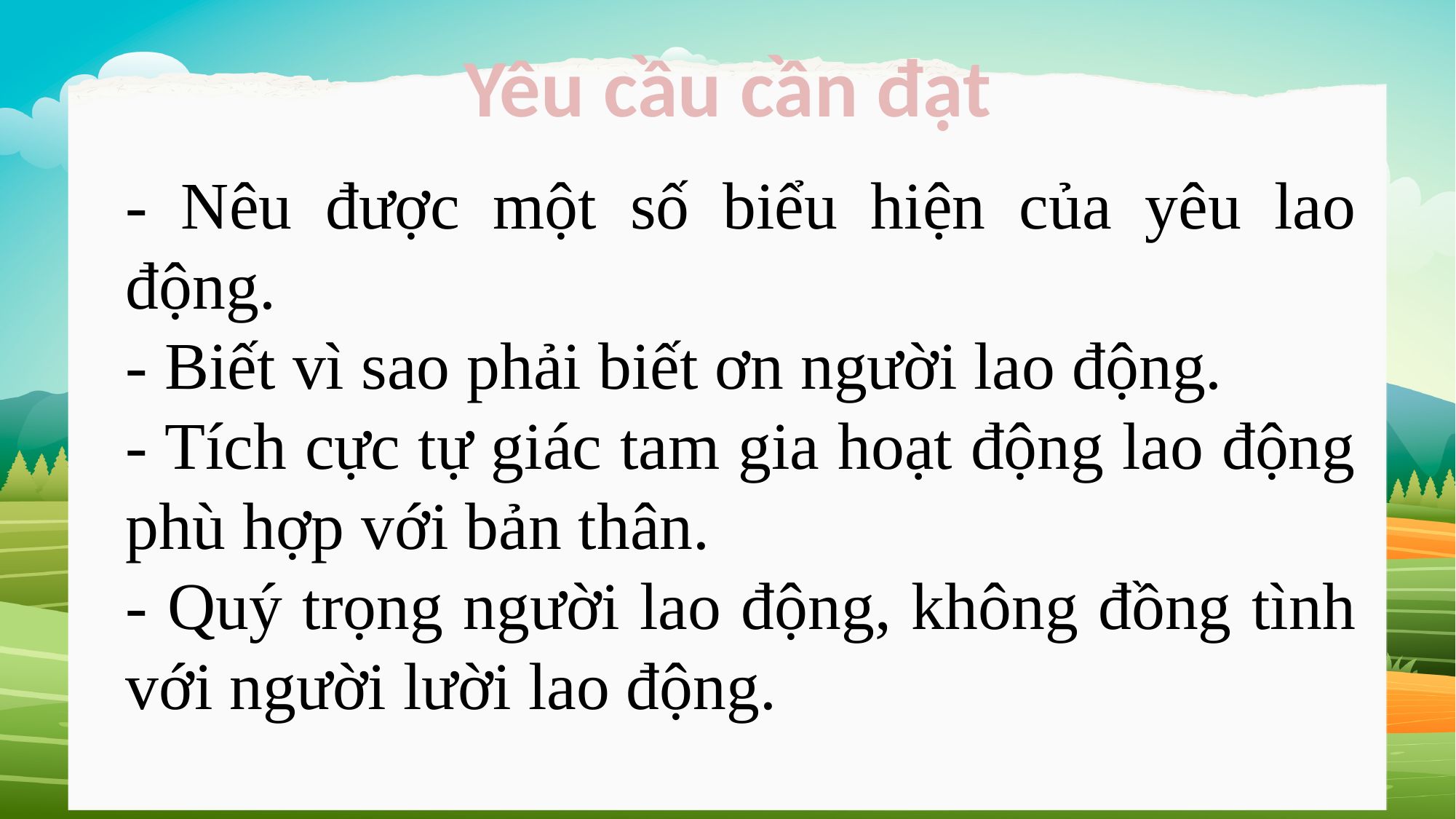

Yêu cầu cần đạt

- Nêu được một số biểu hiện của yêu lao động.
- Biết vì sao phải biết ơn người lao động.
- Tích cực tự giác tam gia hoạt động lao động phù hợp với bản thân.
- Quý trọng người lao động, không đồng tình với người lười lao động.